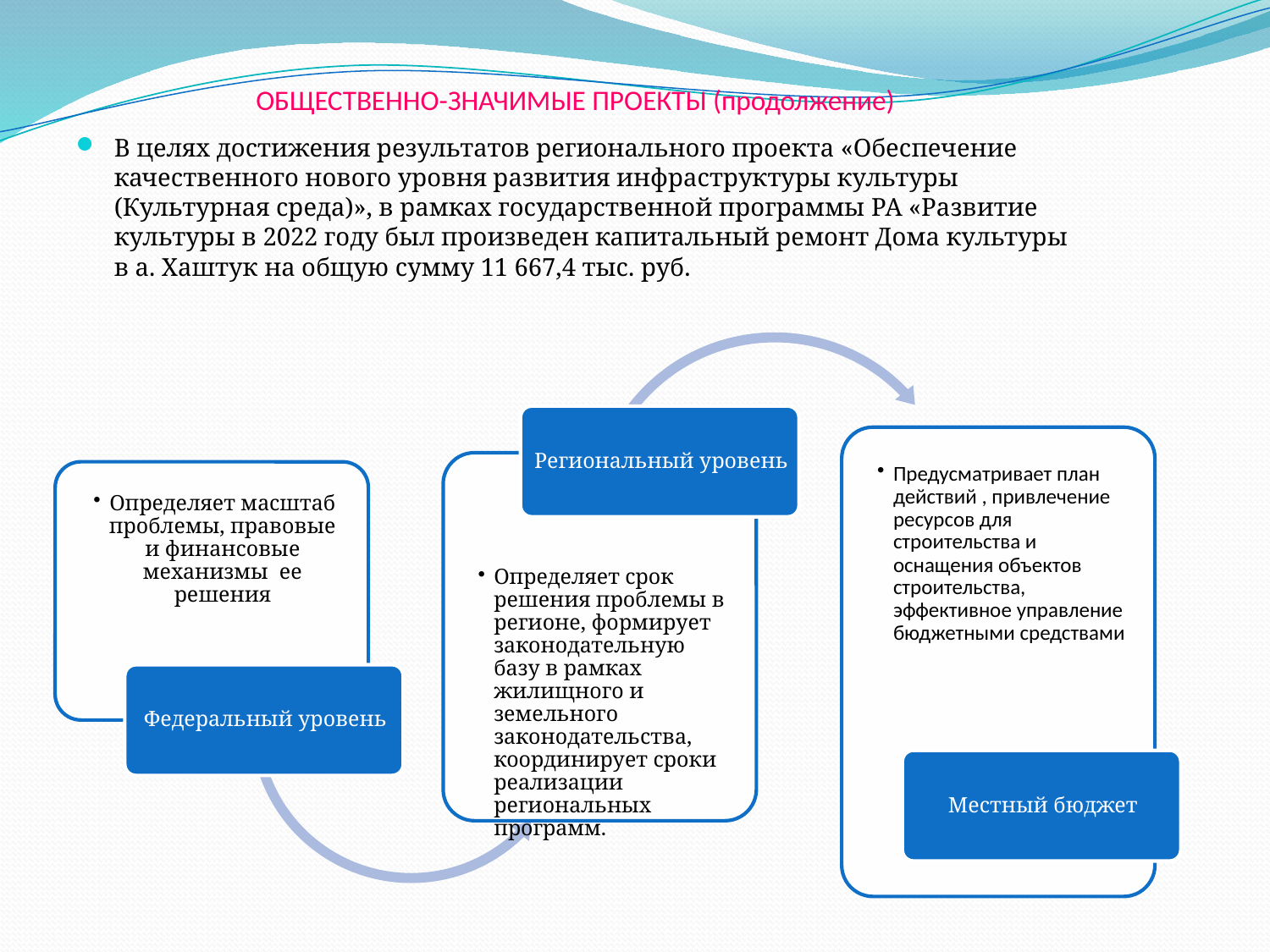

# ОБЩЕСТВЕННО-ЗНАЧИМЫЕ ПРОЕКТЫ (продолжение)
В целях достижения результатов регионального проекта «Обеспечение качественного нового уровня развития инфраструктуры культуры (Культурная среда)», в рамках государственной программы РА «Развитие культуры в 2022 году был произведен капитальный ремонт Дома культуры в а. Хаштук на общую сумму 11 667,4 тыс. руб.
Определяет масштаб проблемы, правовые и финансовые механизмы  ее решения
Федеральный уровень
Определяет срок решения проблемы в регионе, формирует законодательную базу в рамках жилищного и земельного законодательства, координирует сроки реализации региональных программ.
Региональный уровень
Предусматривает план действий , привлечение ресурсов для строительства и оснащения объектов строительства, эффективное управление бюджетными средствами
Местный бюджет